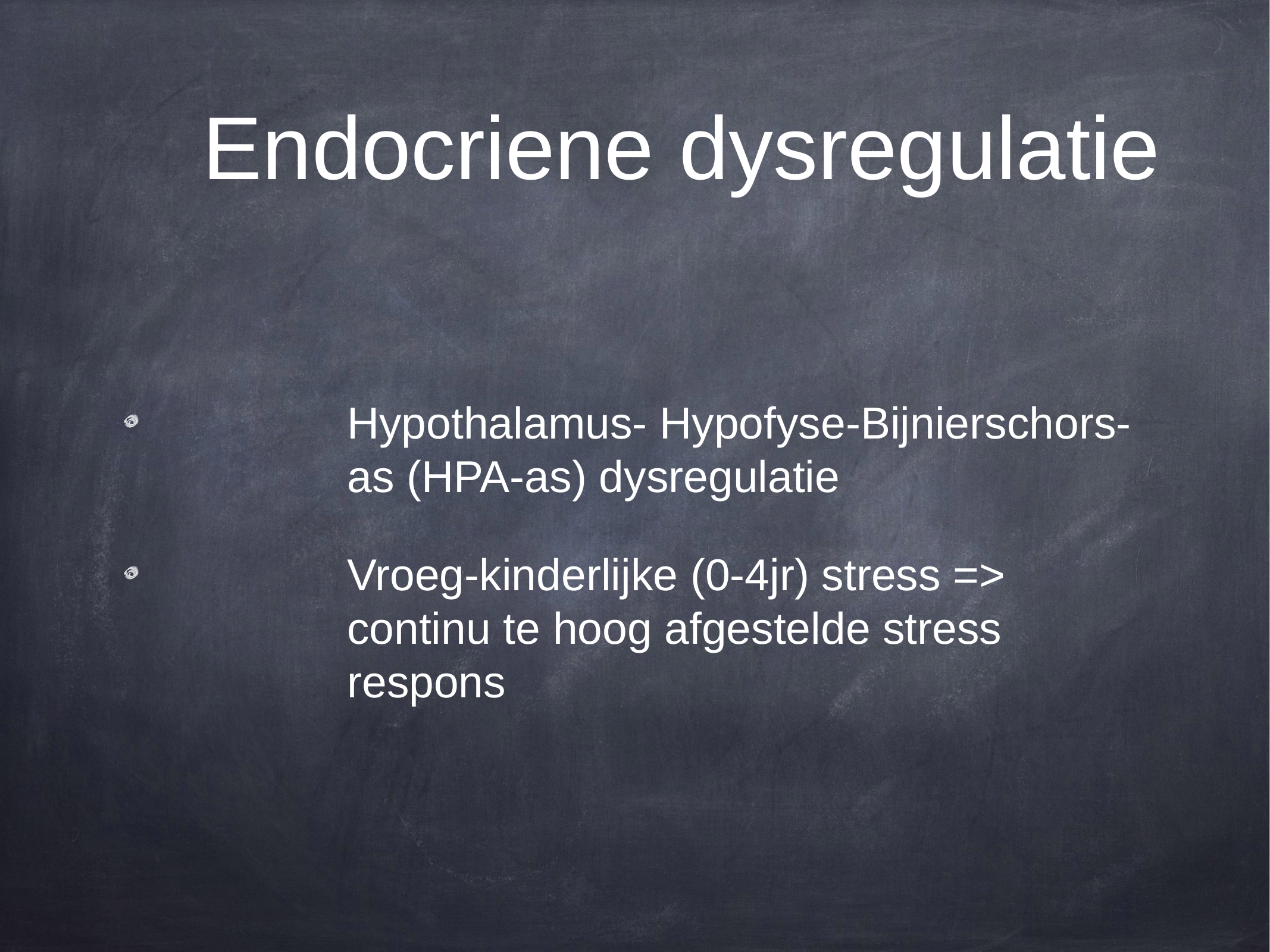

# Endocriene dysregulatie
Hypothalamus- Hypofyse-Bijnierschors-as (HPA-as) dysregulatie
Vroeg-kinderlijke (0-4jr) stress => continu te hoog afgestelde stress respons